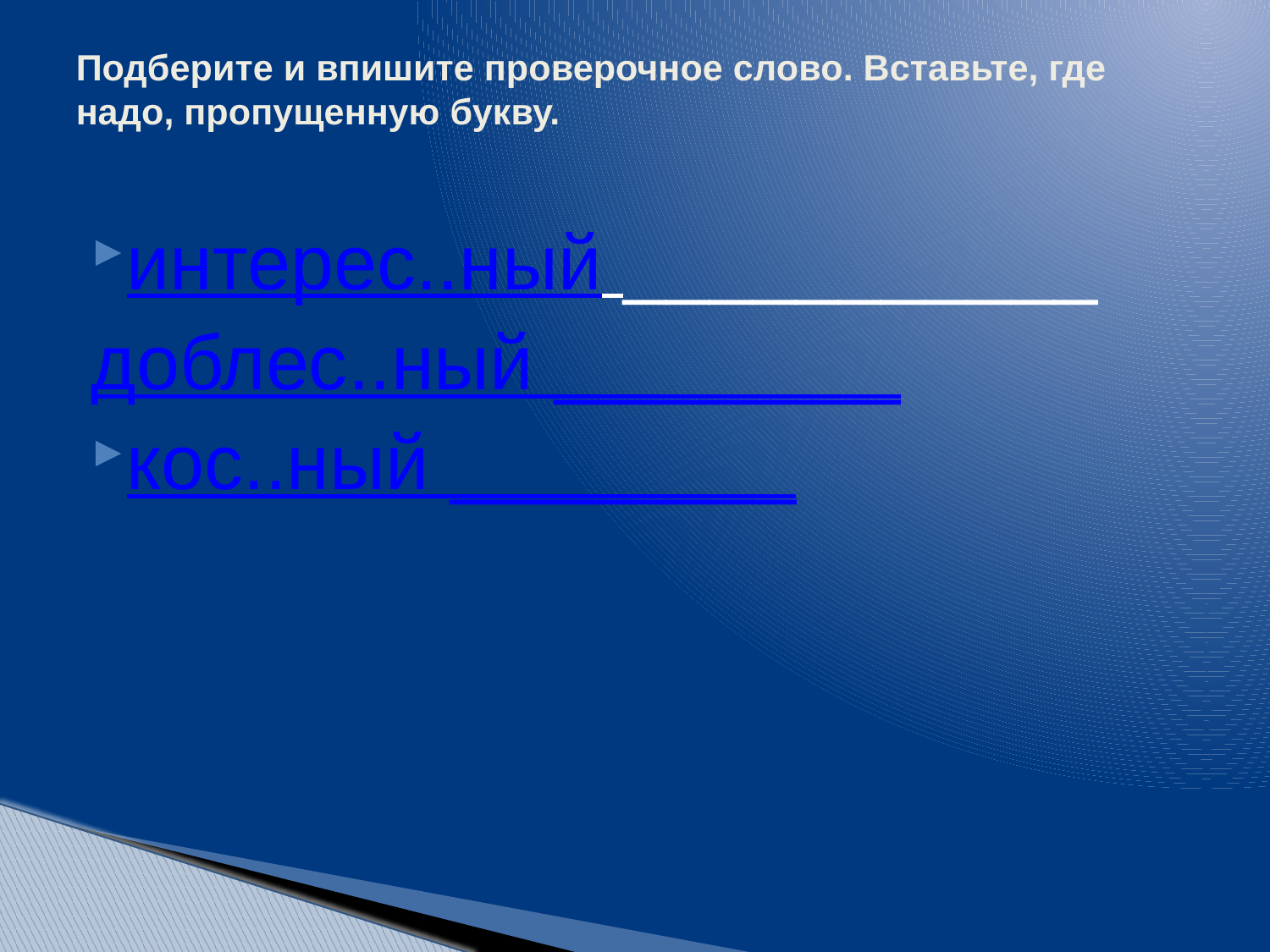

# Подберите и впишите проверочное слово. Вставьте, где надо, пропущенную букву.
интерес..ный ___________
доблес..ный ________
кос..ный ________